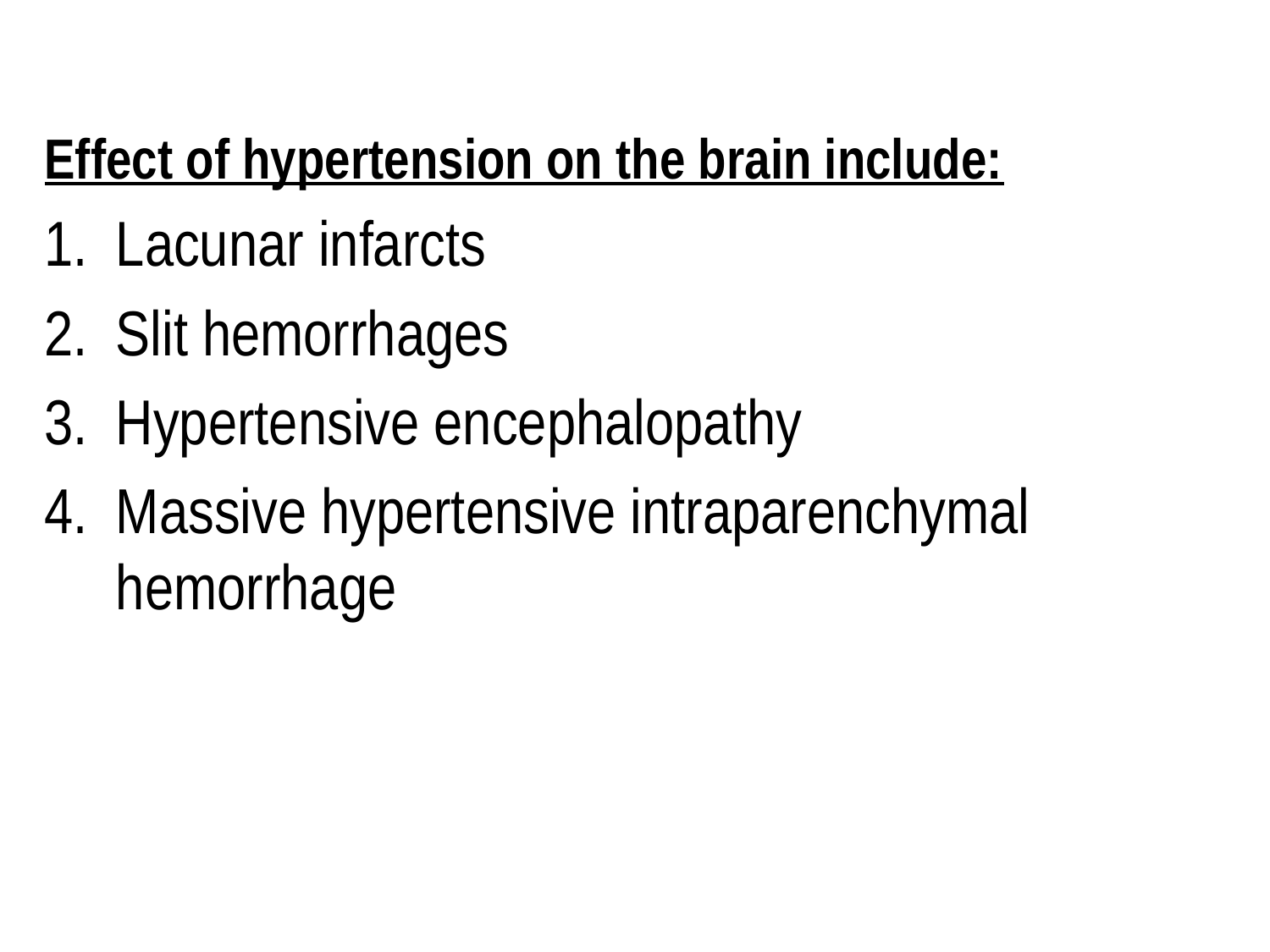

Effect of hypertension on the brain include:
Lacunar infarcts
Slit hemorrhages
Hypertensive encephalopathy
Massive hypertensive intraparenchymal hemorrhage